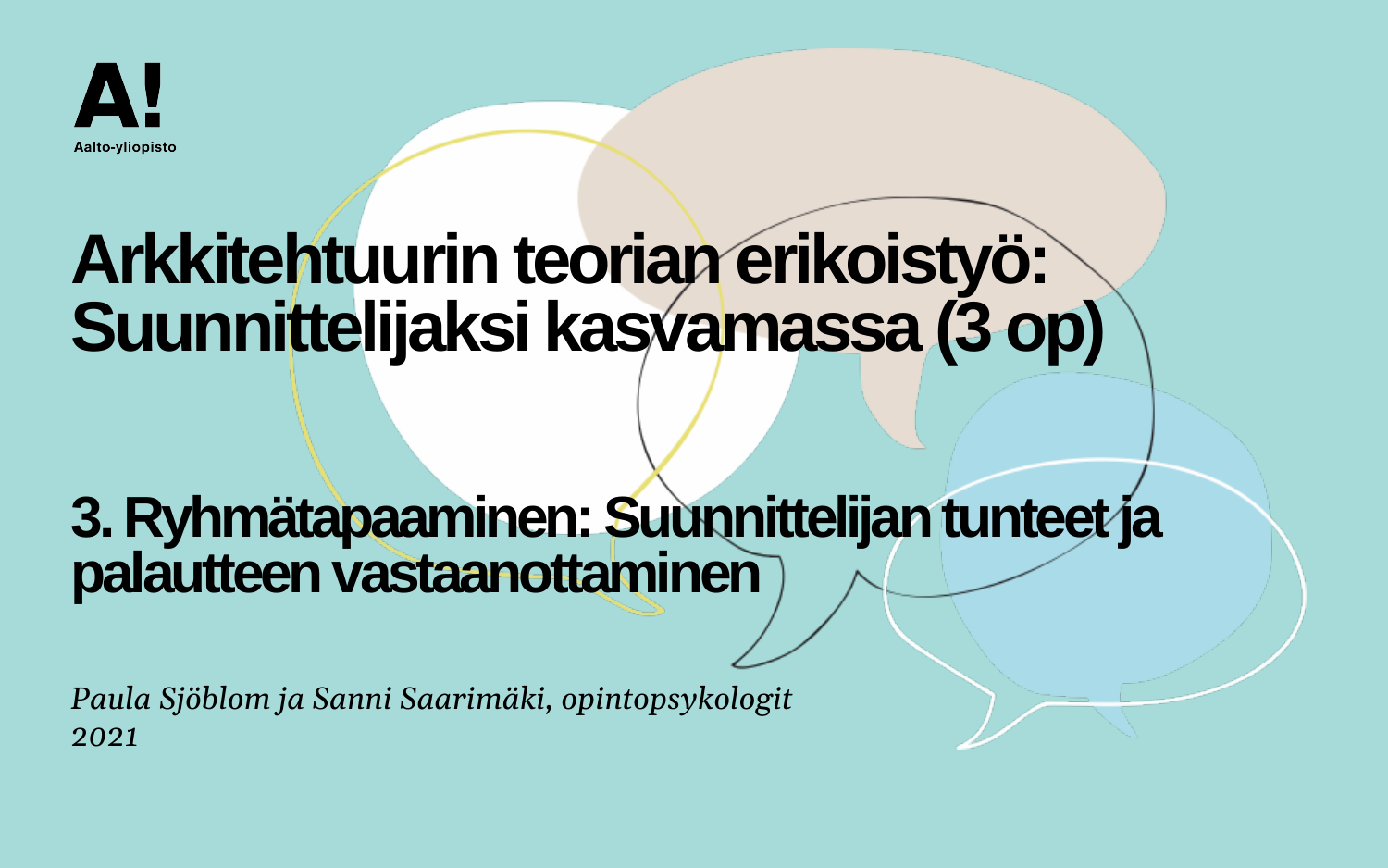

# Arkkitehtuurin teorian erikoistyö: Suunnittelijaksi kasvamassa (3 op) 3. Ryhmätapaaminen: Suunnittelijan tunteet ja palautteen vastaanottaminen
Paula Sjöblom ja Sanni Saarimäki, opintopsykologit
2021